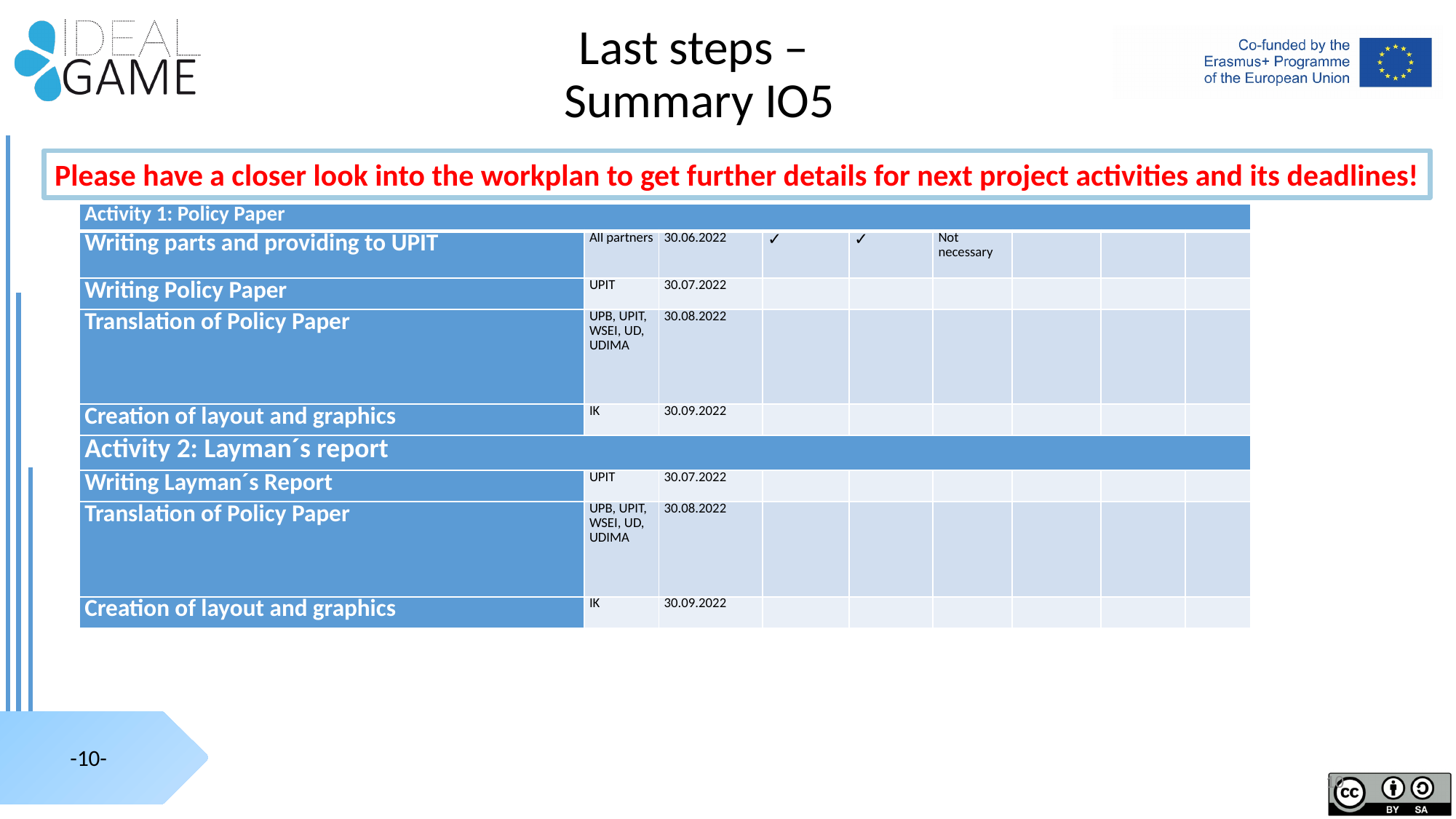

Last steps –
Summary IO5
Please have a closer look into the workplan to get further details for next project activities and its deadlines!
| Activity 1: Policy Paper |  |  |  |  |  |  |  |  |
| --- | --- | --- | --- | --- | --- | --- | --- | --- |
| Writing parts and providing to UPIT | All partners | 30.06.2022 | ✓ | ✓ | Not necessary |  |  |  |
| Writing Policy Paper | UPIT | 30.07.2022 |  |  |  |  |  |  |
| Translation of Policy Paper | UPB, UPIT, WSEI, UD, UDIMA | 30.08.2022 |  |  |  |  |  |  |
| Creation of layout and graphics | IK | 30.09.2022 |  |  |  |  |  |  |
| Activity 2: Layman´s report |  |  |  |  |  |  |  |  |
| Writing Layman´s Report | UPIT | 30.07.2022 |  |  |  |  |  |  |
| Translation of Policy Paper | UPB, UPIT, WSEI, UD, UDIMA | 30.08.2022 |  |  |  |  |  |  |
| Creation of layout and graphics | IK | 30.09.2022 |  |  |  |  |  |  |
10